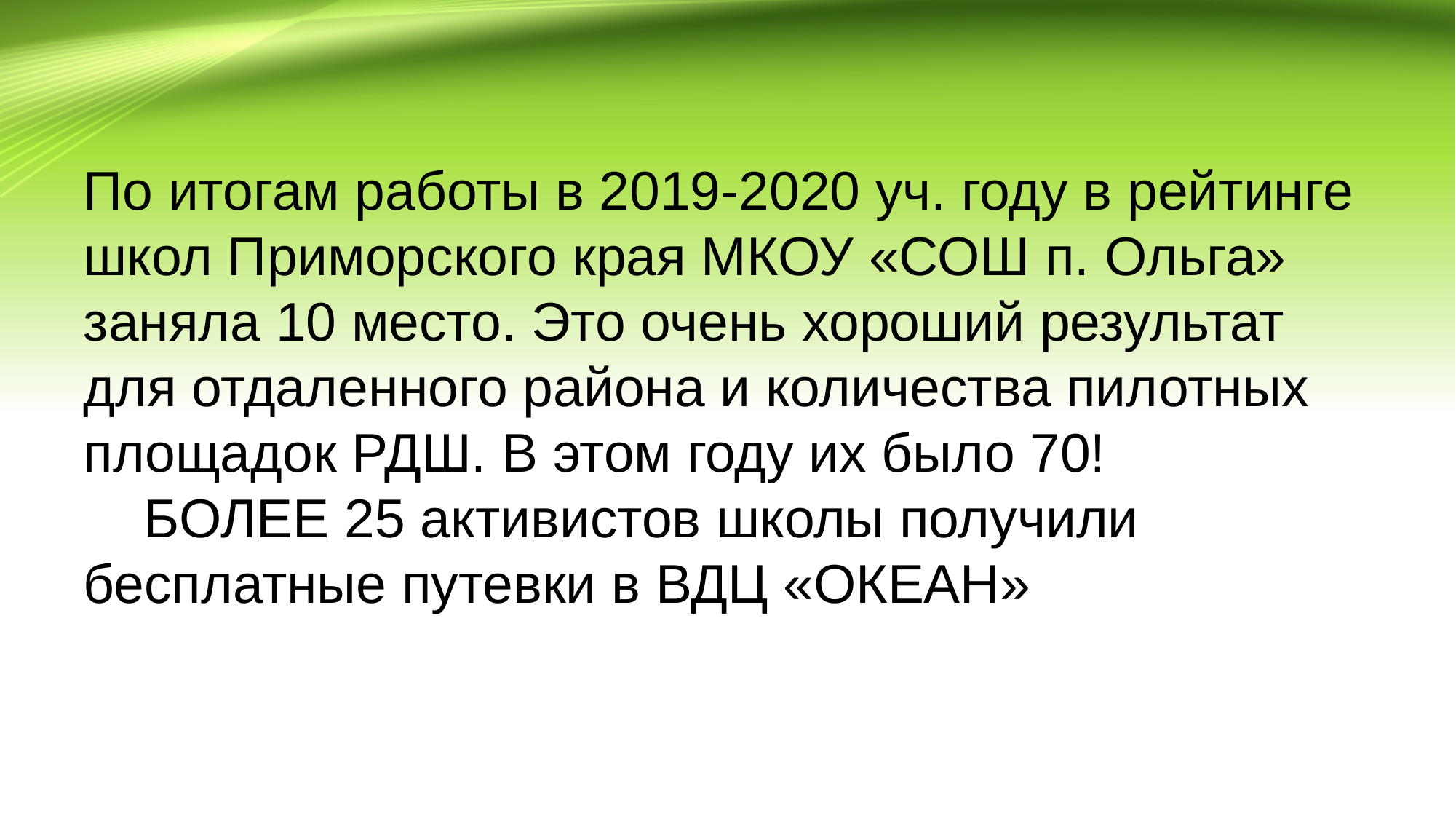

# По итогам работы в 2019-2020 уч. году в рейтинге школ Приморского края МКОУ «СОШ п. Ольга» заняла 10 место. Это очень хороший результат для отдаленного района и количества пилотных площадок РДШ. В этом году их было 70! БОЛЕЕ 25 активистов школы получили бесплатные путевки в ВДЦ «ОКЕАН»